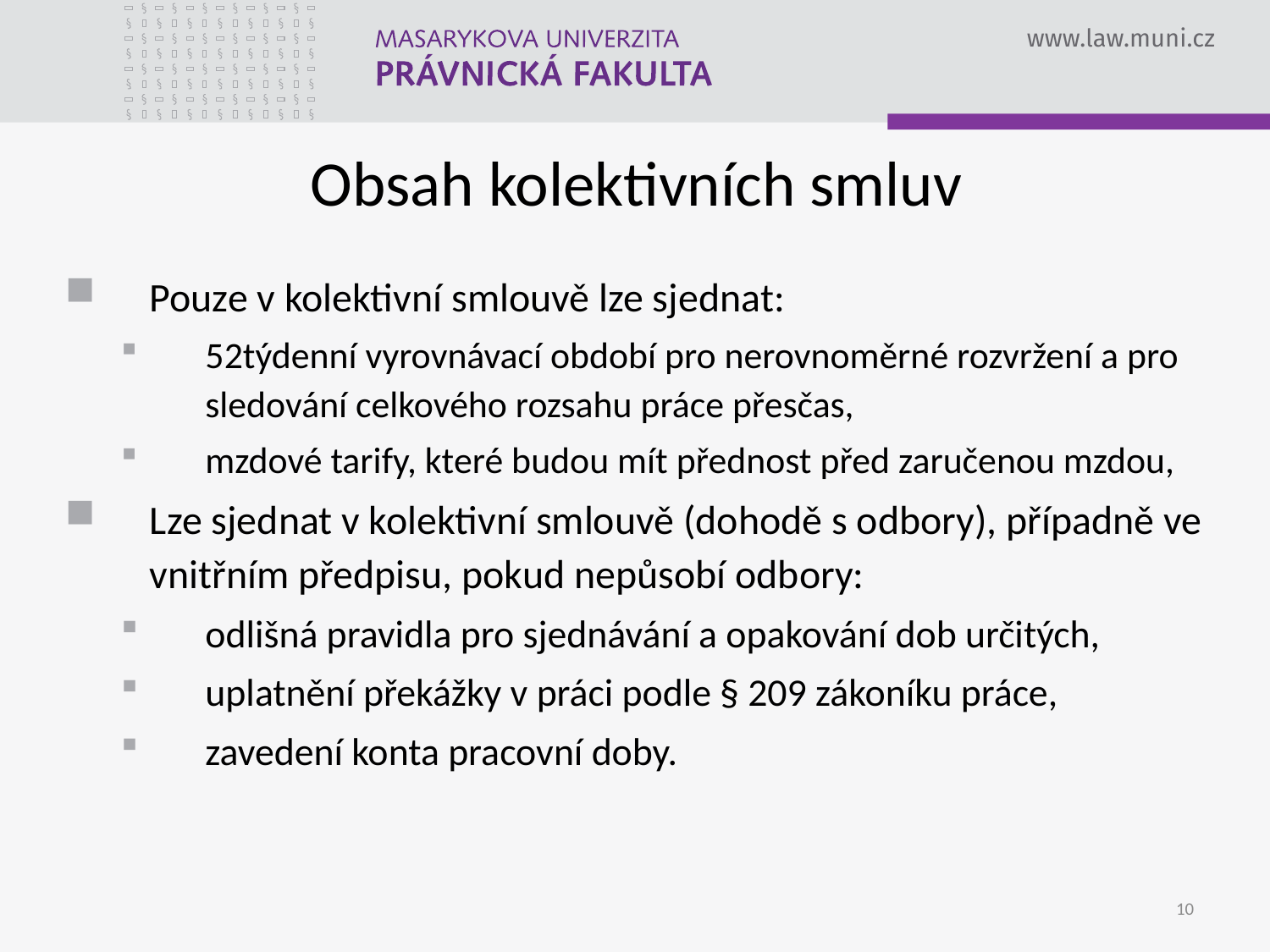

Obsah kolektivních smluv
Pouze v kolektivní smlouvě lze sjednat:
52týdenní vyrovnávací období pro nerovnoměrné rozvržení a pro sledování celkového rozsahu práce přesčas,
mzdové tarify, které budou mít přednost před zaručenou mzdou,
Lze sjednat v kolektivní smlouvě (dohodě s odbory), případně ve vnitřním předpisu, pokud nepůsobí odbory:
odlišná pravidla pro sjednávání a opakování dob určitých,
uplatnění překážky v práci podle § 209 zákoníku práce,
zavedení konta pracovní doby.

10